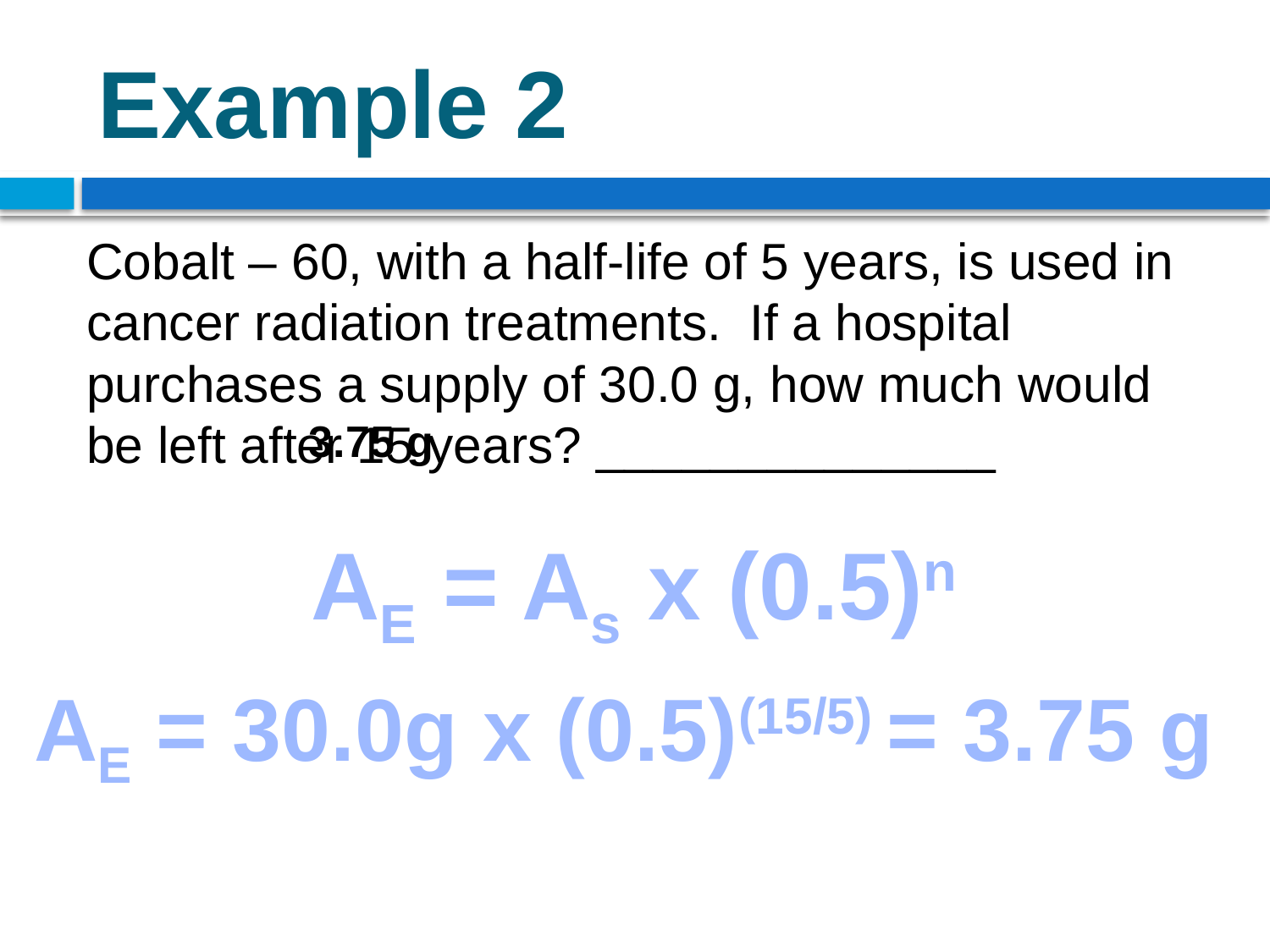

# Example 2
Cobalt – 60, with a half-life of 5 years, is used in cancer radiation treatments.  If a hospital purchases a supply of 30.0 g, how much would be left after 15 years? ______________

3.75 g
AE = As x (0.5)n
AE = 30.0g x (0.5)(15/5) = 3.75 g